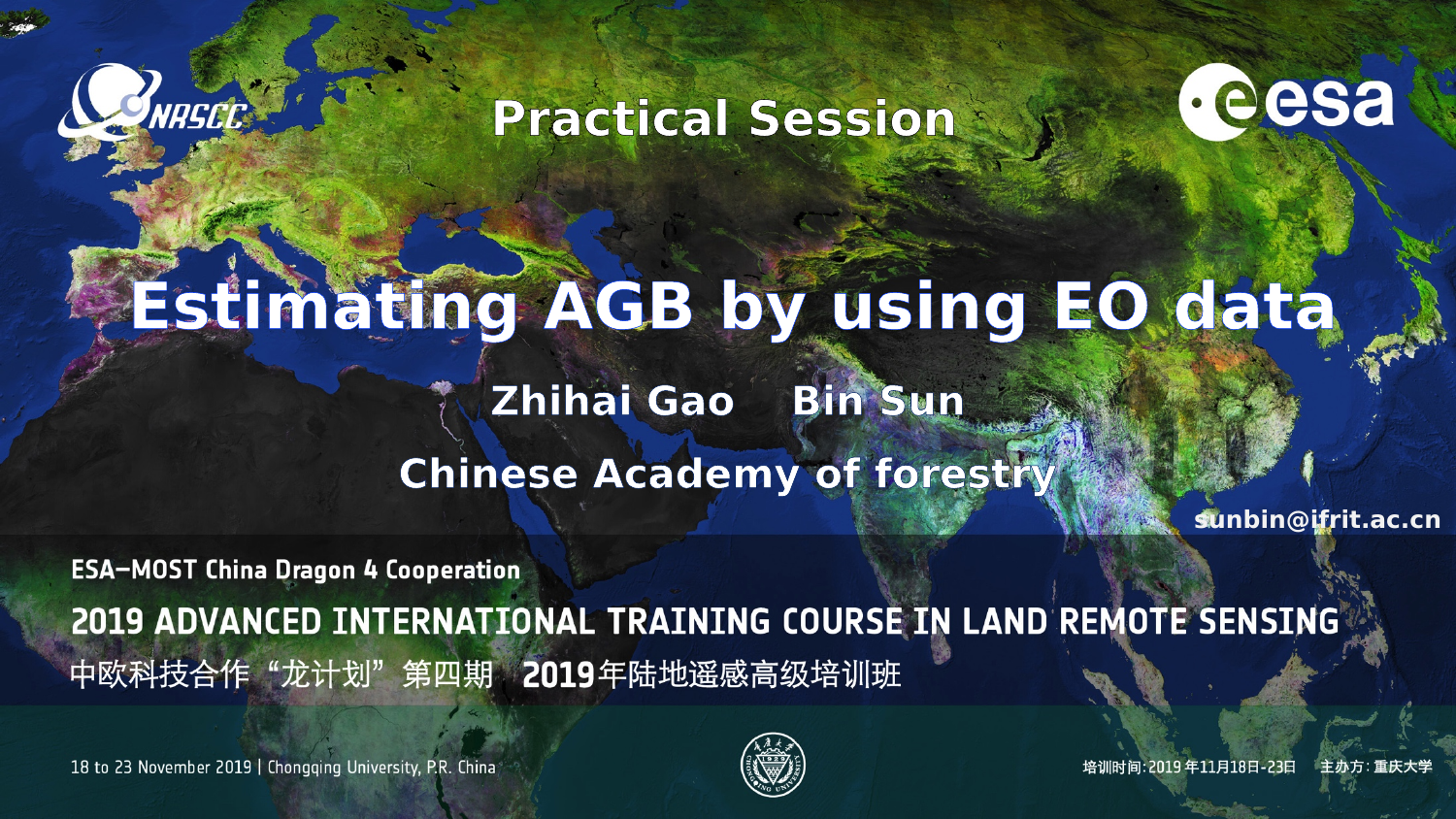

Practical Session
Estimating AGB by using EO data
Zhihai Gao    Bin Sun
Chinese Academy of forestry
sunbin@ifrit.ac.cn